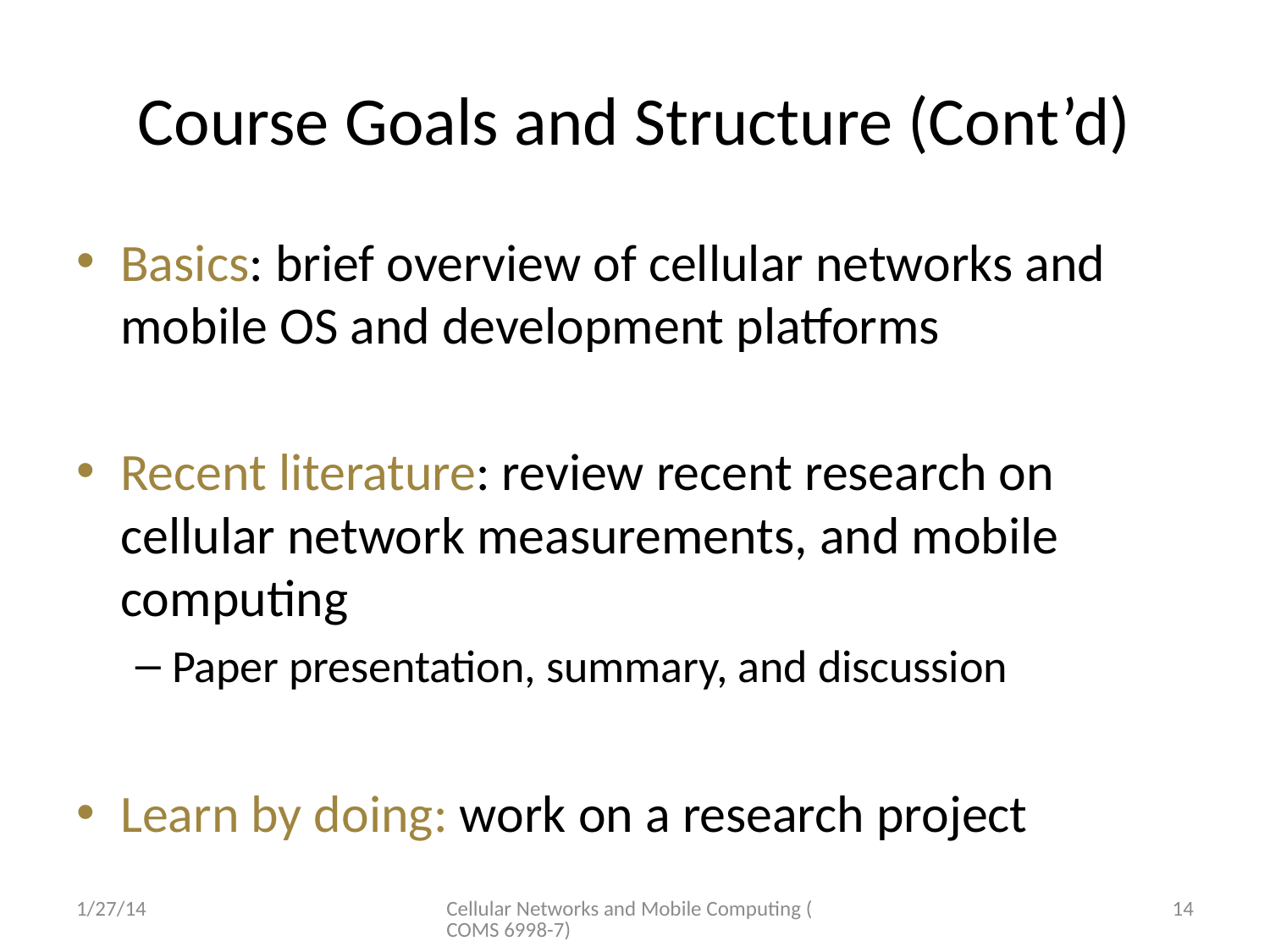

# Course Goals and Structure (Cont’d)
Basics: brief overview of cellular networks and mobile OS and development platforms

Recent literature: review recent research on cellular network measurements, and mobile computing
Paper presentation, summary, and discussion

Learn by doing: work on a research project
1/27/14
Cellular Networks and Mobile Computing (COMS 6998-7)
14